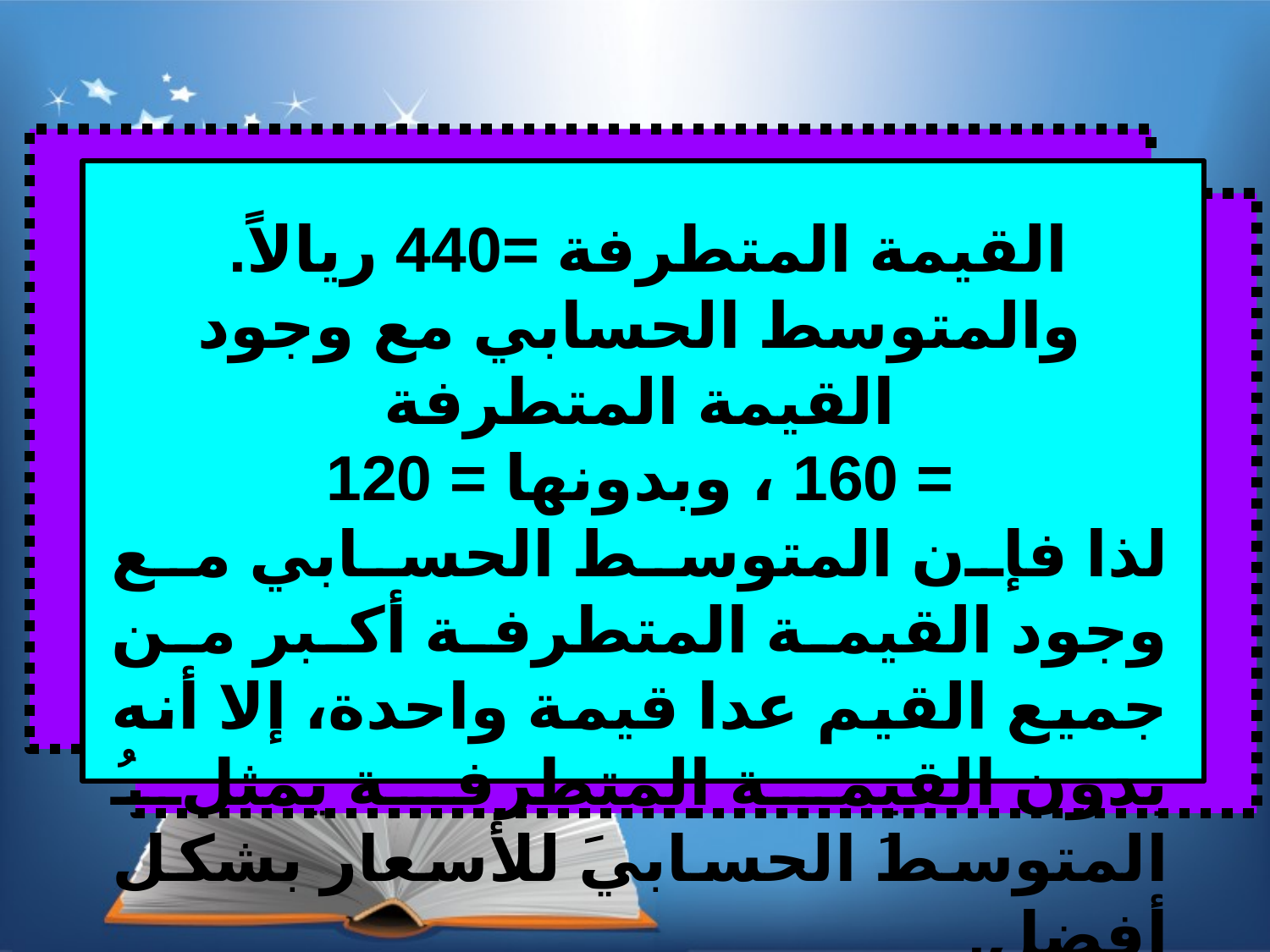

القيمة المتطرفة =440 ريالاً.
والمتوسط الحسابي مع وجود القيمة المتطرفة
= 160 ، وبدونها = 120
لذا فإن المتوسط الحسابي مع وجود القيمة المتطرفة أكبر من جميع القيم عدا قيمة واحدة، إلا أنه بدون القيمة المتطرفة يمثلُ المتوسطَ الحسابيَ للأسعار بشكل أفضل.